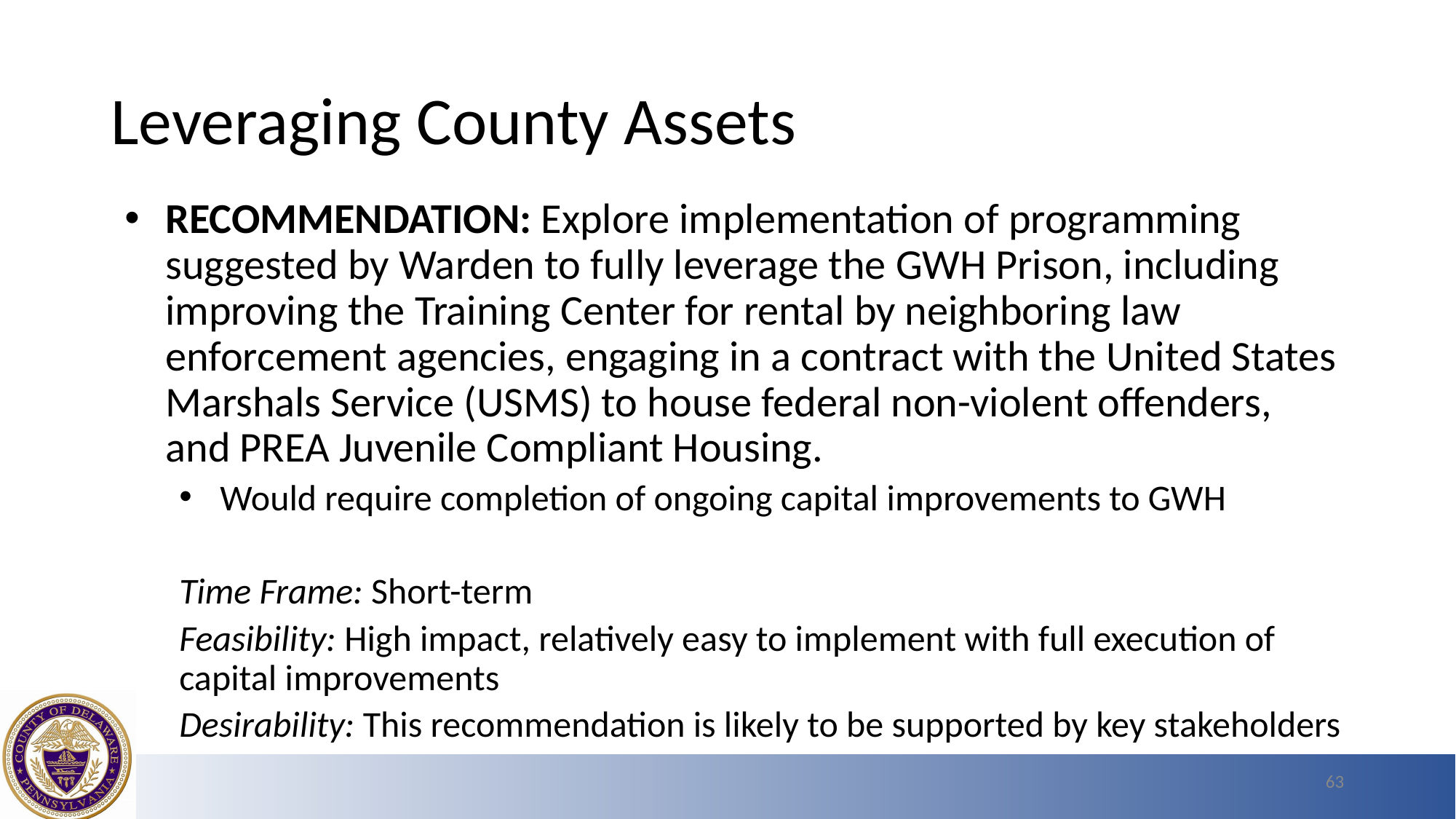

# Leveraging County Assets
RECOMMENDATION: Explore implementation of programming suggested by Warden to fully leverage the GWH Prison, including improving the Training Center for rental by neighboring law enforcement agencies, engaging in a contract with the United States Marshals Service (USMS) to house federal non-violent offenders, and PREA Juvenile Compliant Housing.
Would require completion of ongoing capital improvements to GWH

Time Frame: Short-term
Feasibility: High impact, relatively easy to implement with full execution of capital improvements
Desirability: This recommendation is likely to be supported by key stakeholders

63